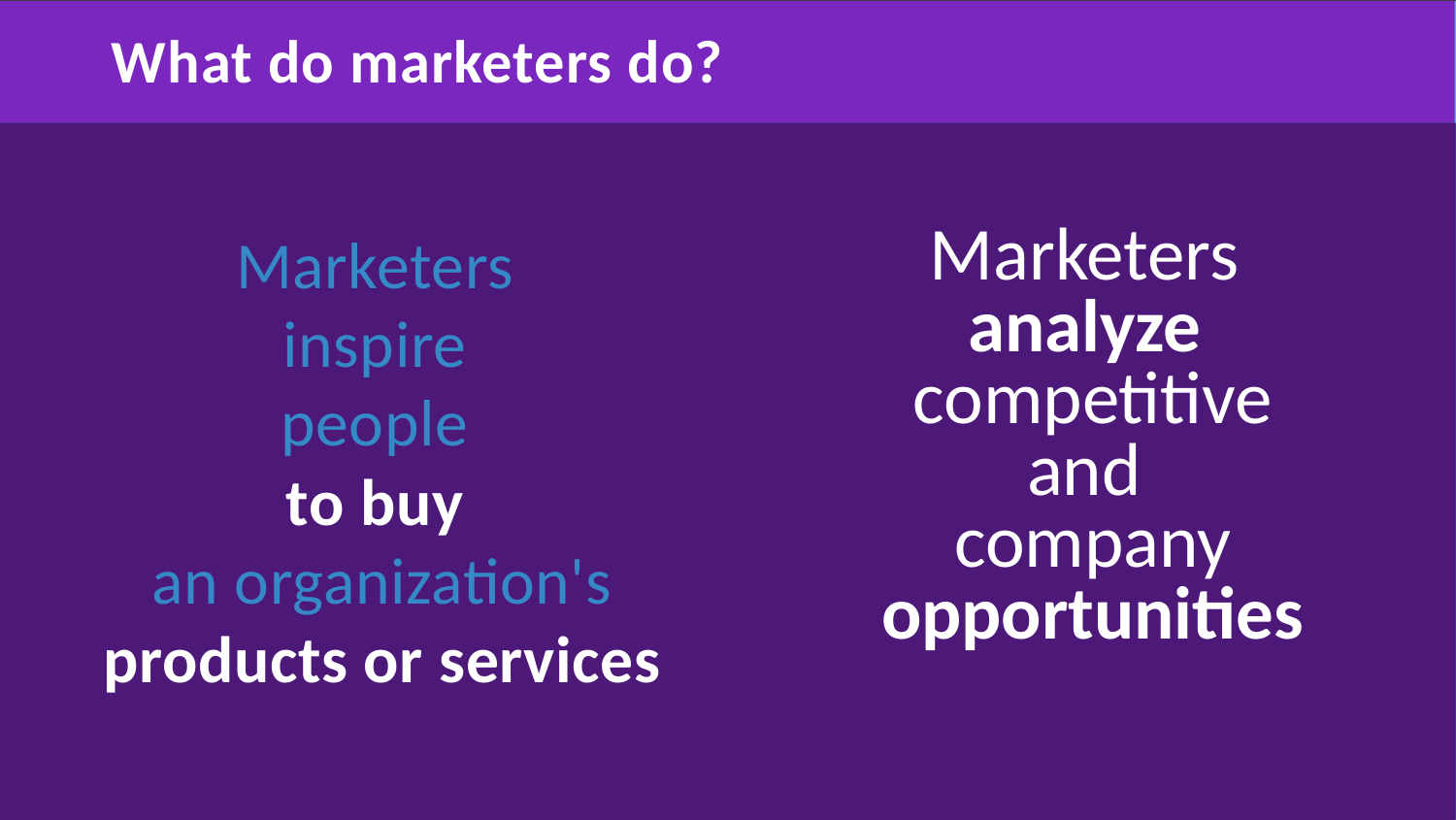

# What do marketers do?
Marketers
inspire
people
to buy
an organization's products or services
Marketers
analyze
 competitive
and
company
opportunities